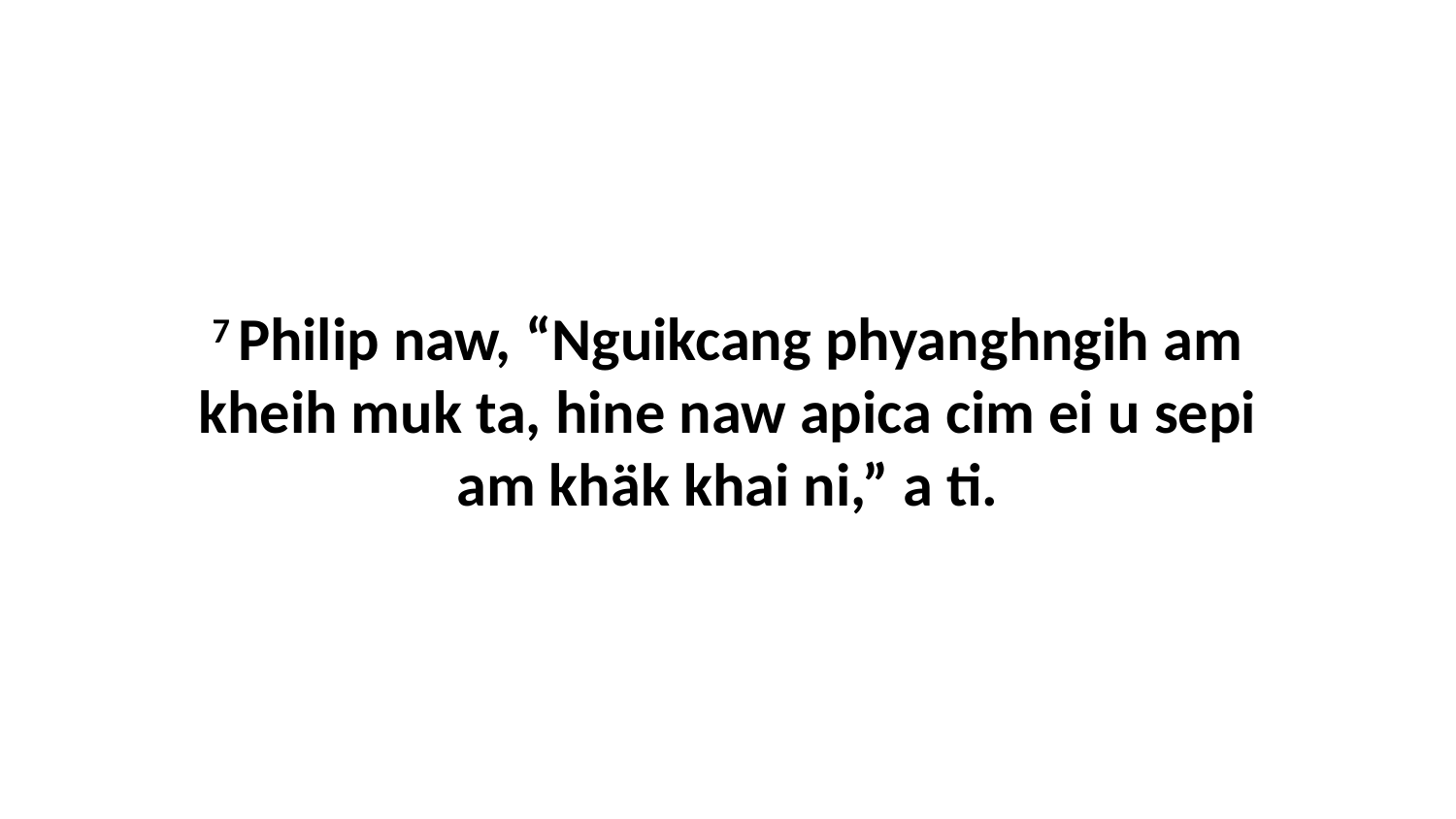

7 Philip naw, “Nguikcang phyanghngih am kheih muk ta, hine naw apica cim ei u sepi am khäk khai ni,” a ti.